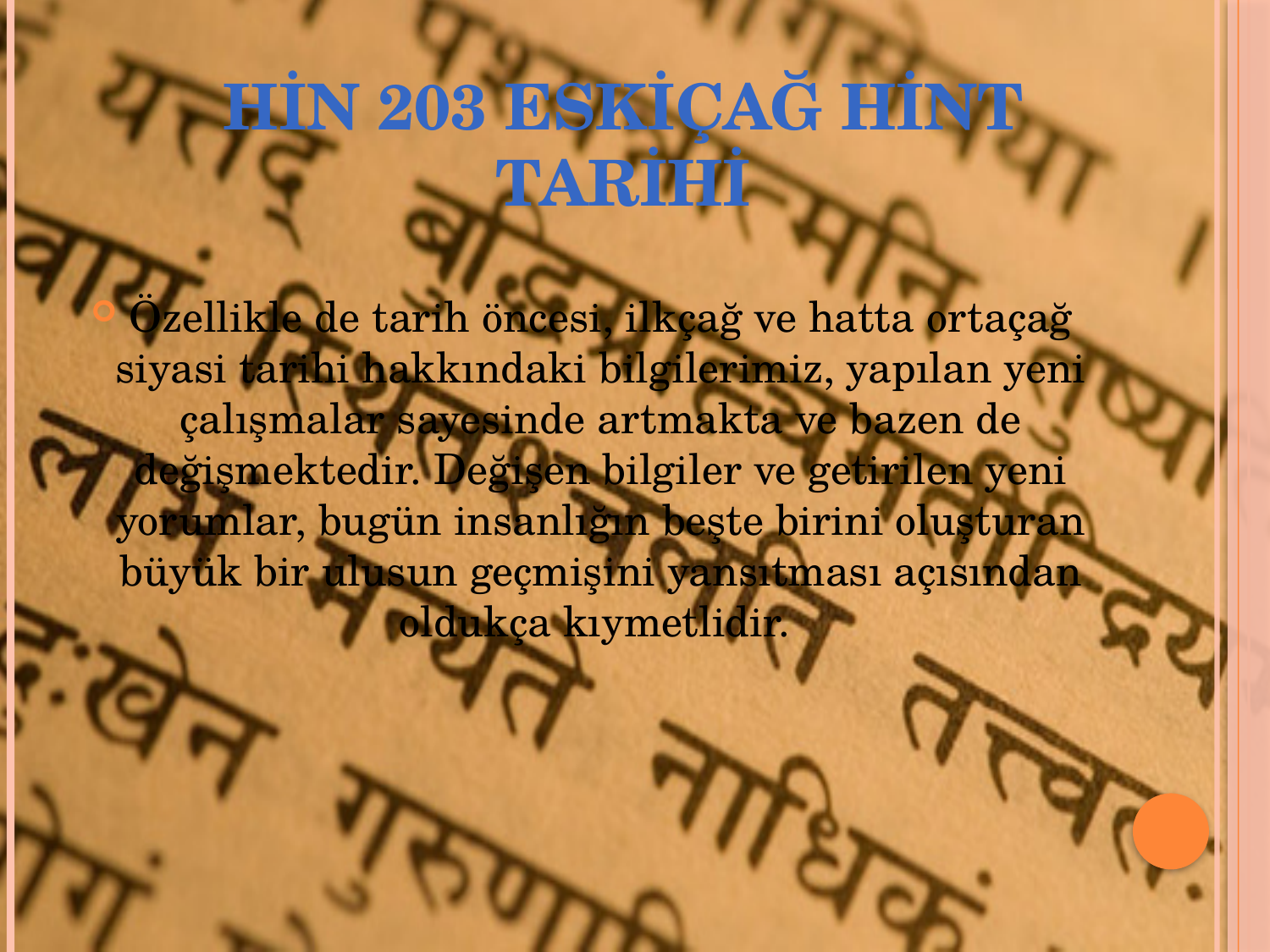

# Hin 203 eskiçağ hint tarihi

Özellikle de tarih öncesi, ilkçağ ve hatta ortaçağ siyasi tarihi hakkındaki bilgilerimiz, yapılan yeni çalışmalar sayesinde artmakta ve bazen de değişmektedir. Değişen bilgiler ve getirilen yeni yorumlar, bugün insanlığın beşte birini oluşturan büyük bir ulusun geçmişini yansıtması açısından oldukça kıymetlidir.